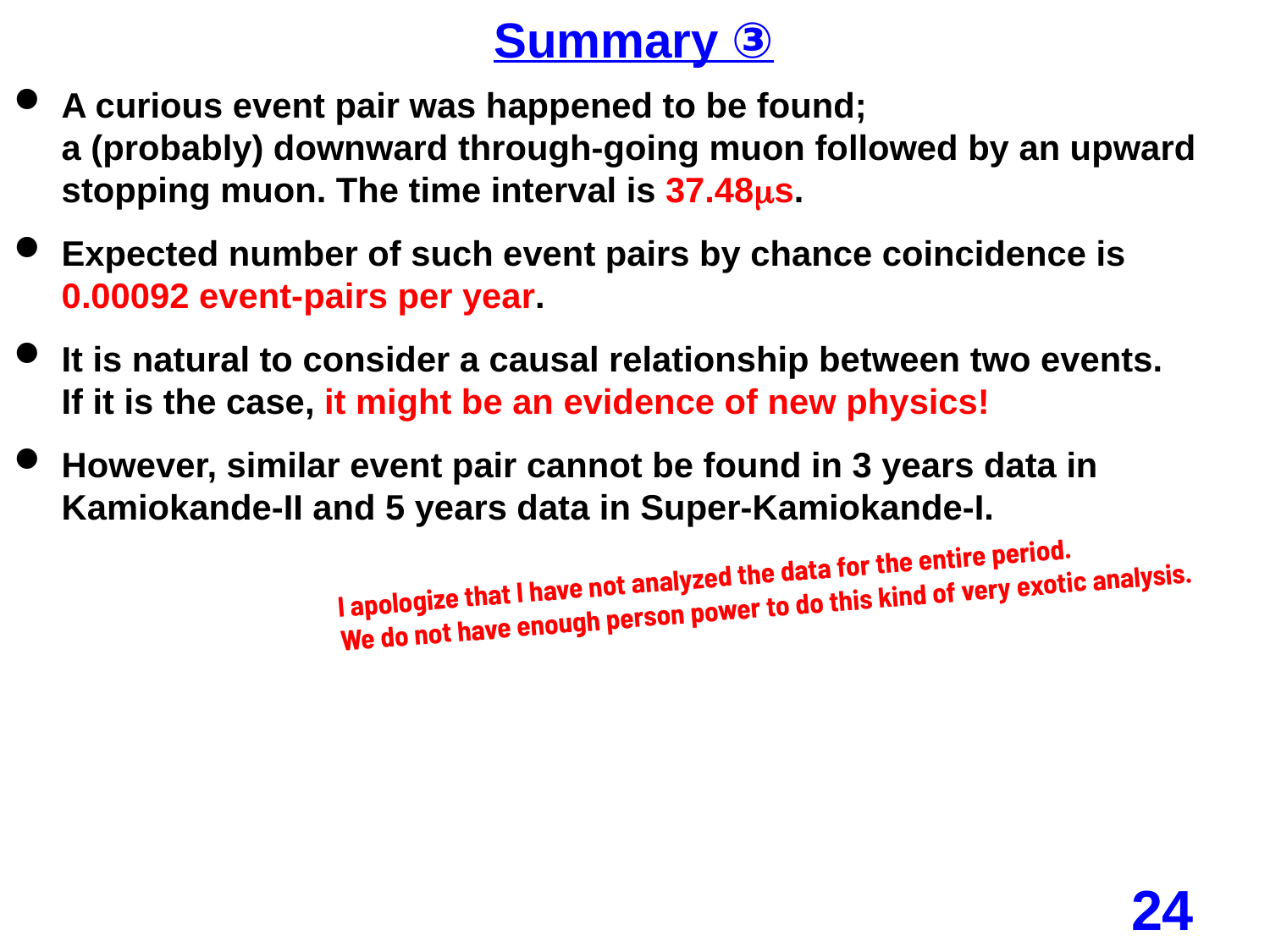

Summary ③
A curious event pair was happened to be found;
a (probably) downward through-going muon followed by an upward stopping muon. The time interval is 37.48μs.
Expected number of such event pairs by chance coincidence is
0.00092 event-pairs per year.
It is natural to consider a causal relationship between two events.
If it is the case, it might be an evidence of new physics!
However, similar event pair cannot be found in 3 years data in Kamiokande-II and 5 years data in Super-Kamiokande-I.
I apologize that I have not analyzed the data for the entire period.
We do not have enough person power to do this kind of very exotic analysis.
24